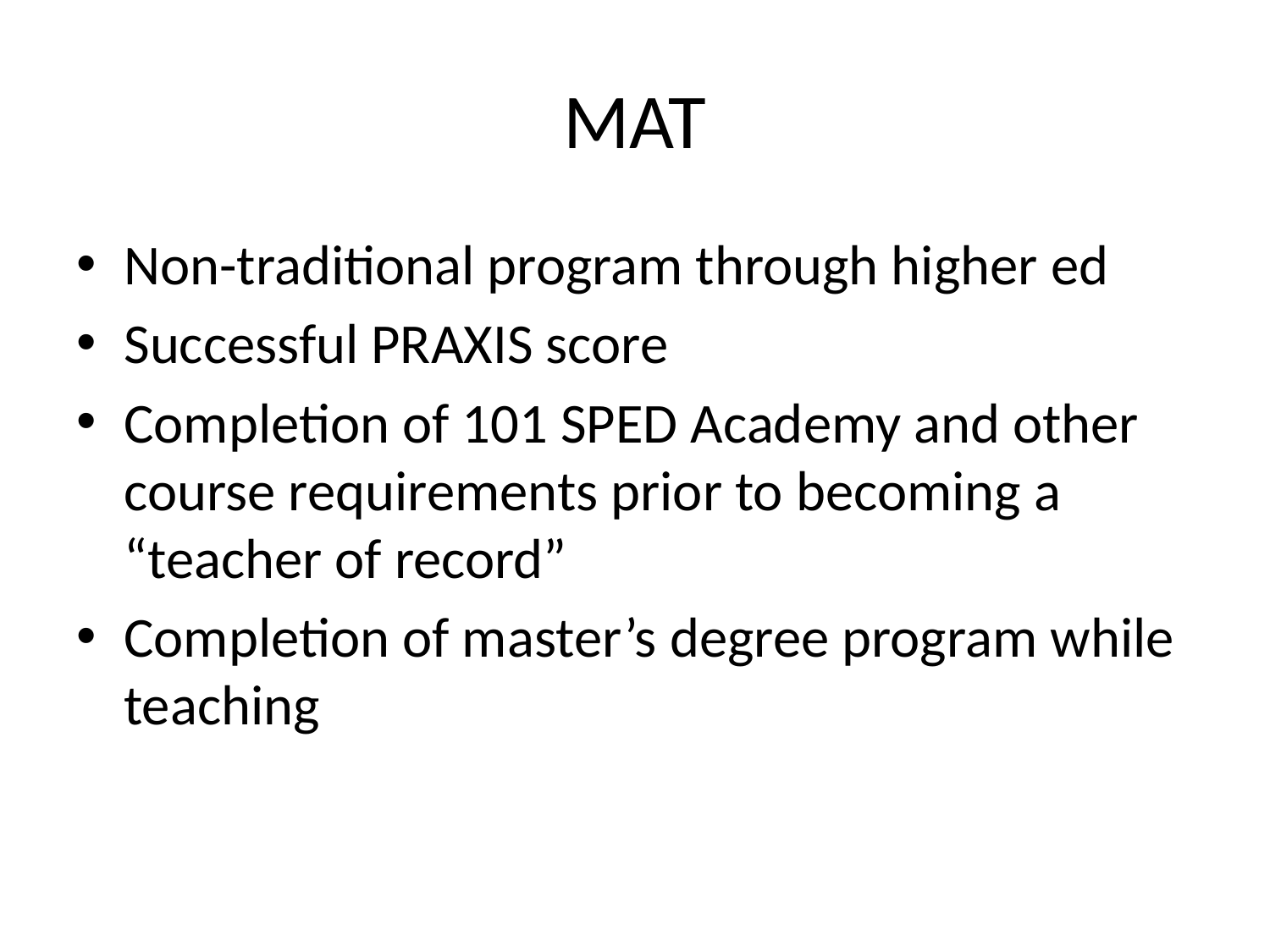

# MAT
Non-traditional program through higher ed
Successful PRAXIS score
Completion of 101 SPED Academy and other course requirements prior to becoming a “teacher of record”
Completion of master’s degree program while teaching